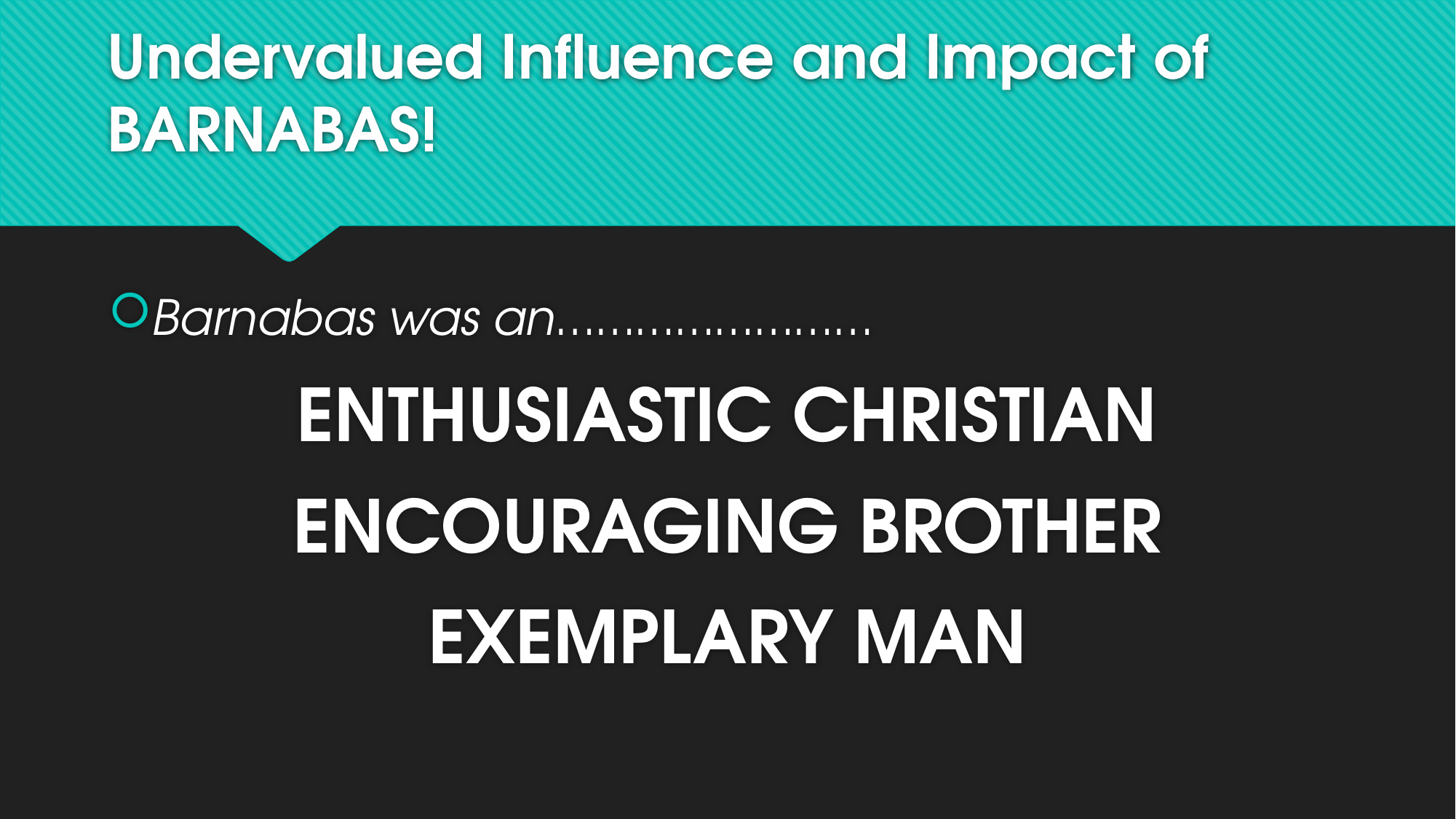

# Undervalued Influence and Impact of BARNABAS!
Barnabas was an……………………
ENTHUSIASTIC CHRISTIAN
ENCOURAGING BROTHER
EXEMPLARY MAN